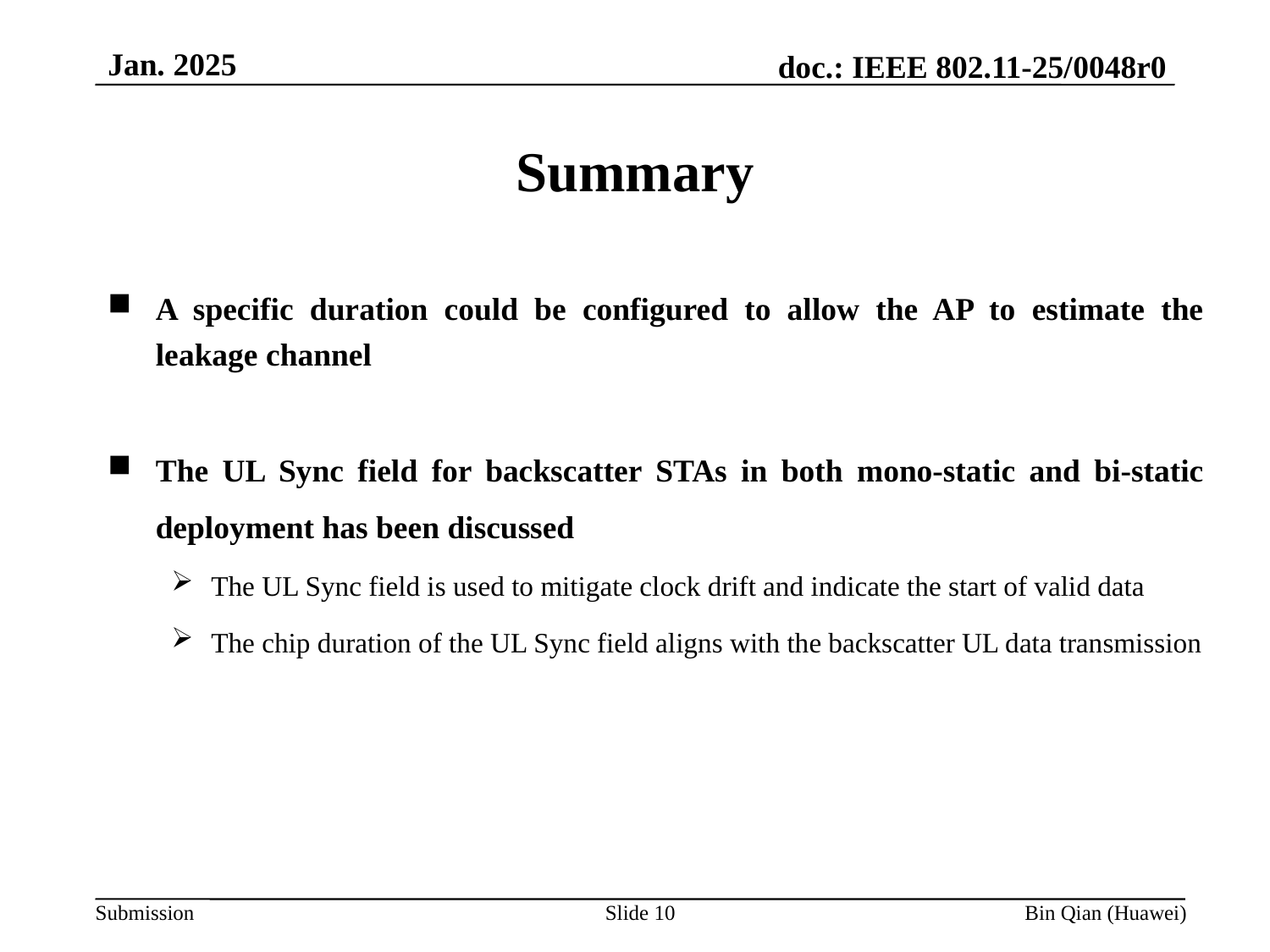

Jan. 2025
Summary
A specific duration could be configured to allow the AP to estimate the leakage channel

The UL Sync field for backscatter STAs in both mono-static and bi-static deployment has been discussed
The UL Sync field is used to mitigate clock drift and indicate the start of valid data
The chip duration of the UL Sync field aligns with the backscatter UL data transmission

Slide 10
Bin Qian (Huawei)